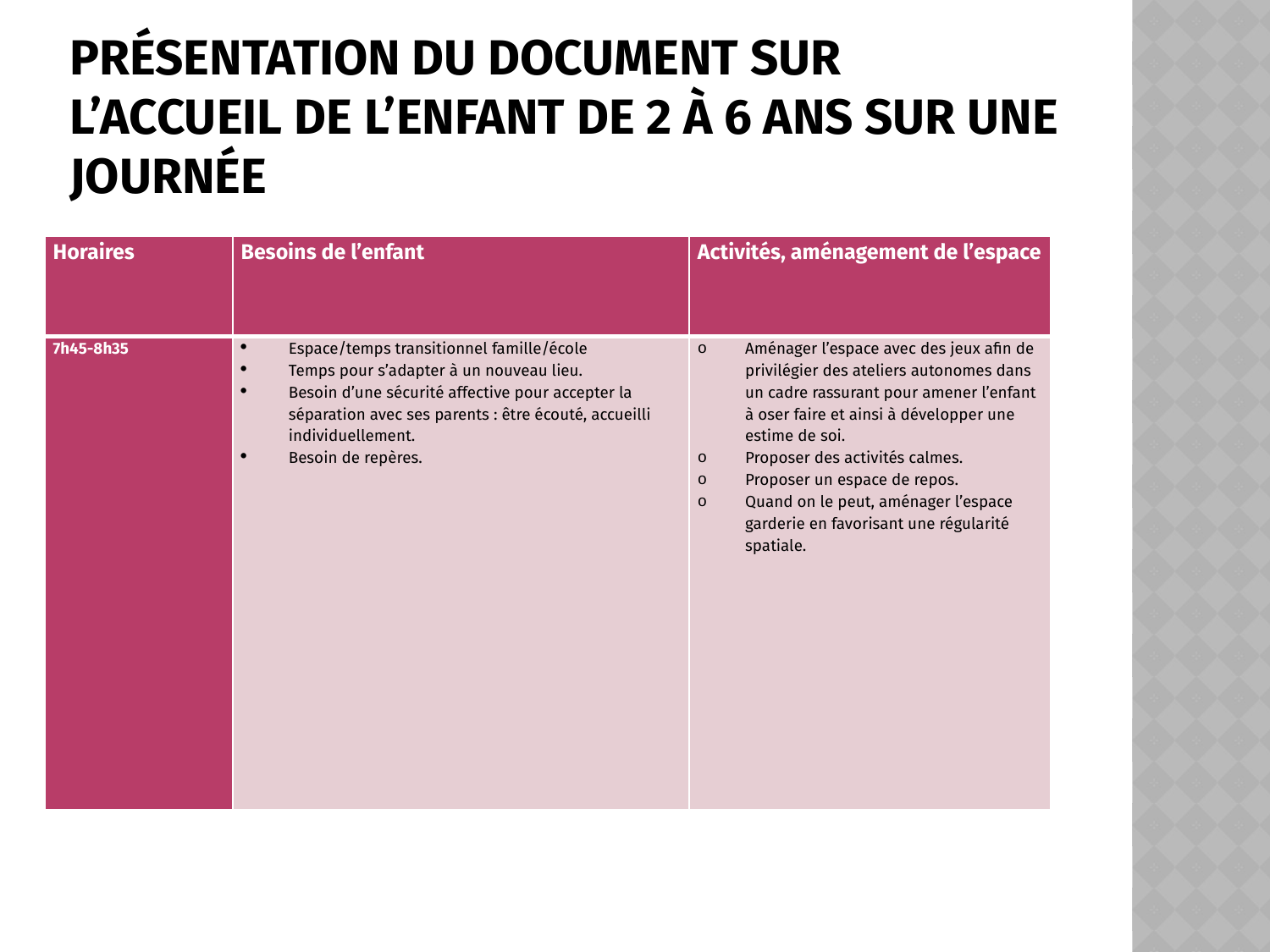

# Présentation du document sur l’accueil de l’enfant de 2 à 6 ans sur une journée
| Horaires | Besoins de l’enfant | Activités, aménagement de l’espace |
| --- | --- | --- |
| 7h45-8h35 | Espace/temps transitionnel famille/école Temps pour s’adapter à un nouveau lieu. Besoin d’une sécurité affective pour accepter la séparation avec ses parents : être écouté, accueilli individuellement. Besoin de repères. | Aménager l’espace avec des jeux afin de privilégier des ateliers autonomes dans un cadre rassurant pour amener l’enfant à oser faire et ainsi à développer une estime de soi. Proposer des activités calmes. Proposer un espace de repos. Quand on le peut, aménager l’espace garderie en favorisant une régularité spatiale. |